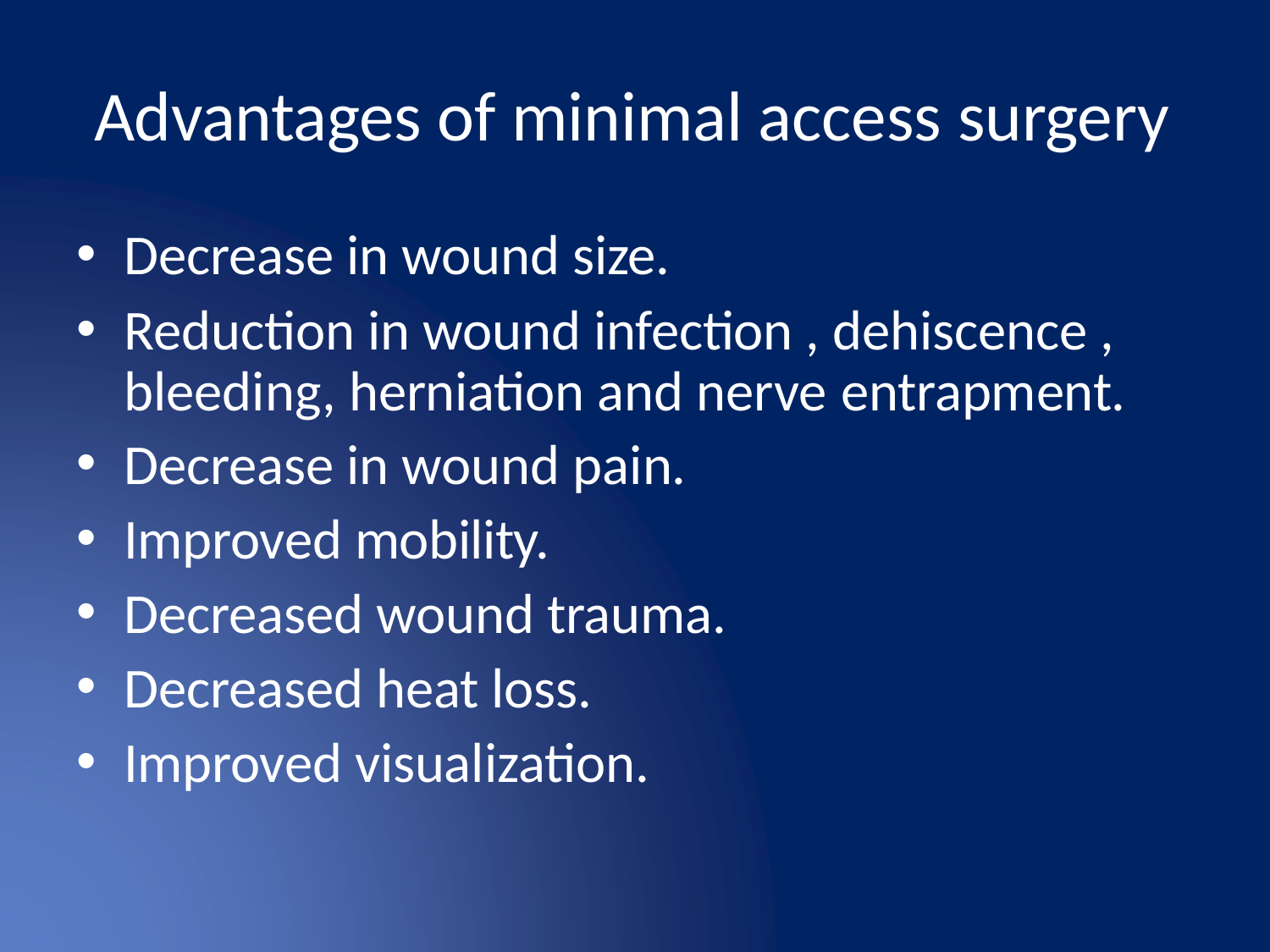

# Advantages of minimal access surgery
Decrease in wound size.
Reduction in wound infection , dehiscence ,  bleeding, herniation and nerve entrapment.
Decrease in wound pain.
Improved mobility.
Decreased wound trauma.
Decreased heat loss.
Improved visualization.